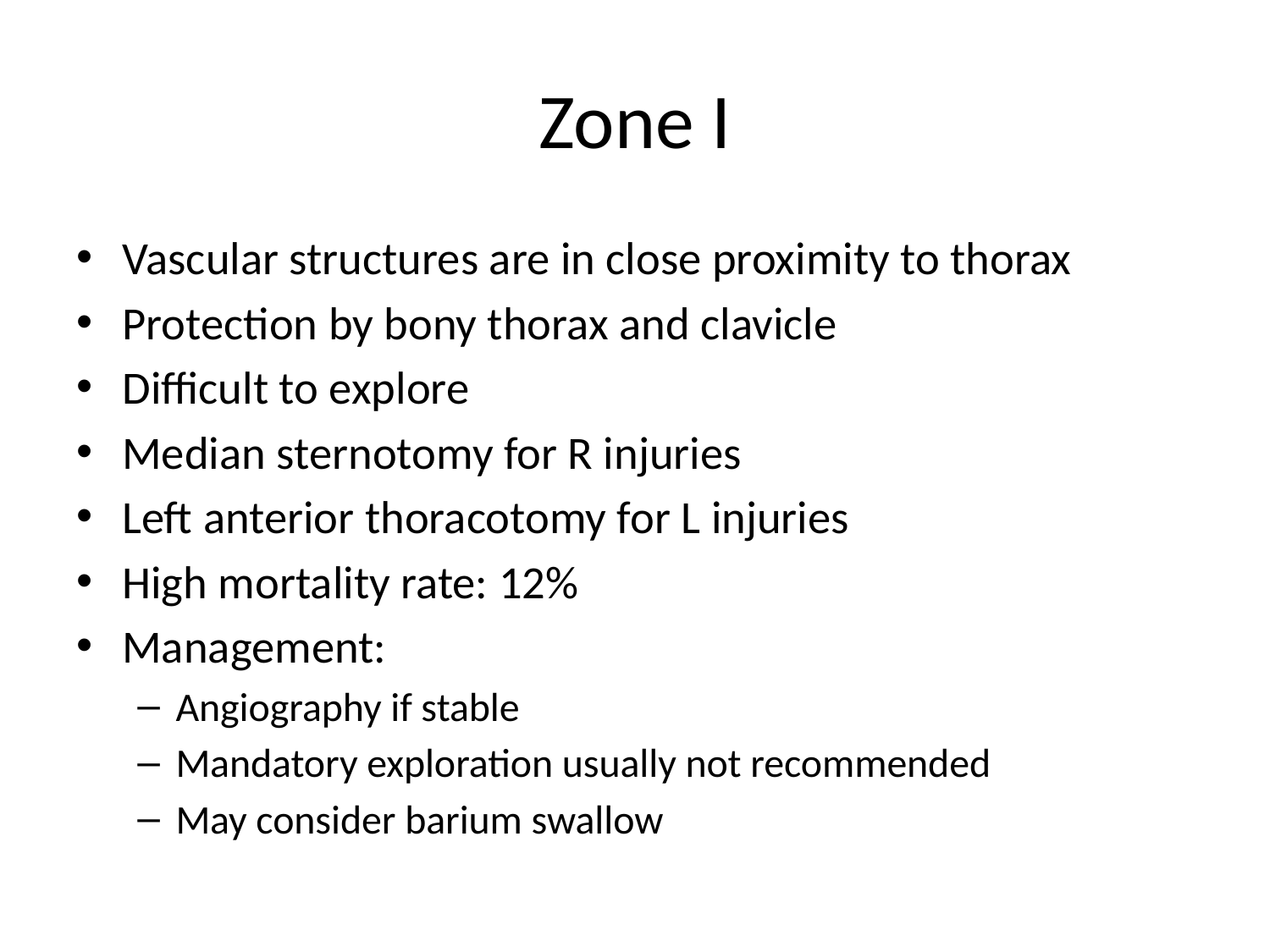

# Zone I
Vascular structures are in close proximity to thorax
Protection by bony thorax and clavicle
Difficult to explore
Median sternotomy for R injuries
Left anterior thoracotomy for L injuries
High mortality rate: 12%
Management:
Angiography if stable
Mandatory exploration usually not recommended
May consider barium swallow